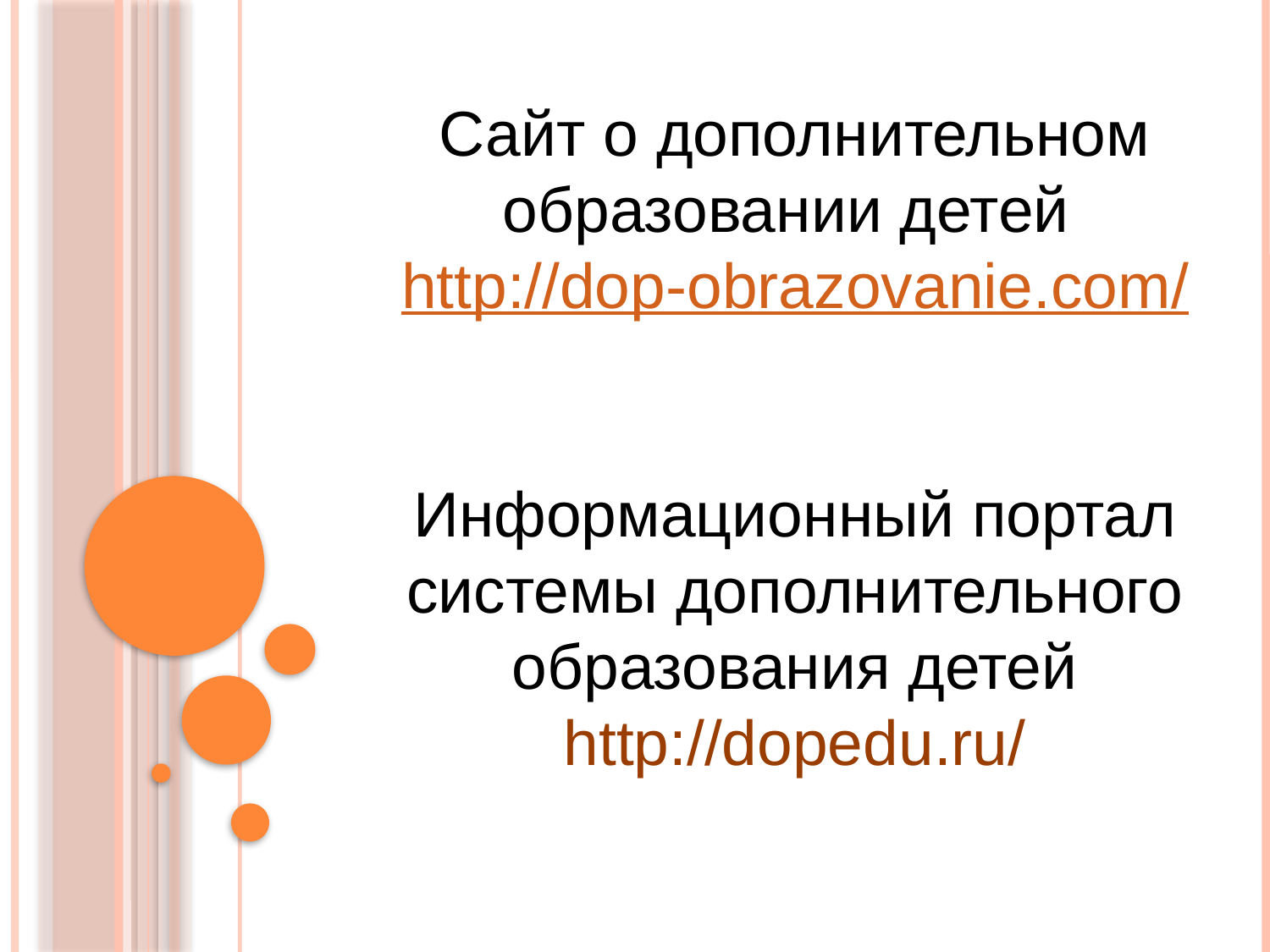

Сайт о дополнительном образовании детей http://dop-obrazovanie.com/

Информационный портал системы дополнительного образования детей http://dopedu.ru/